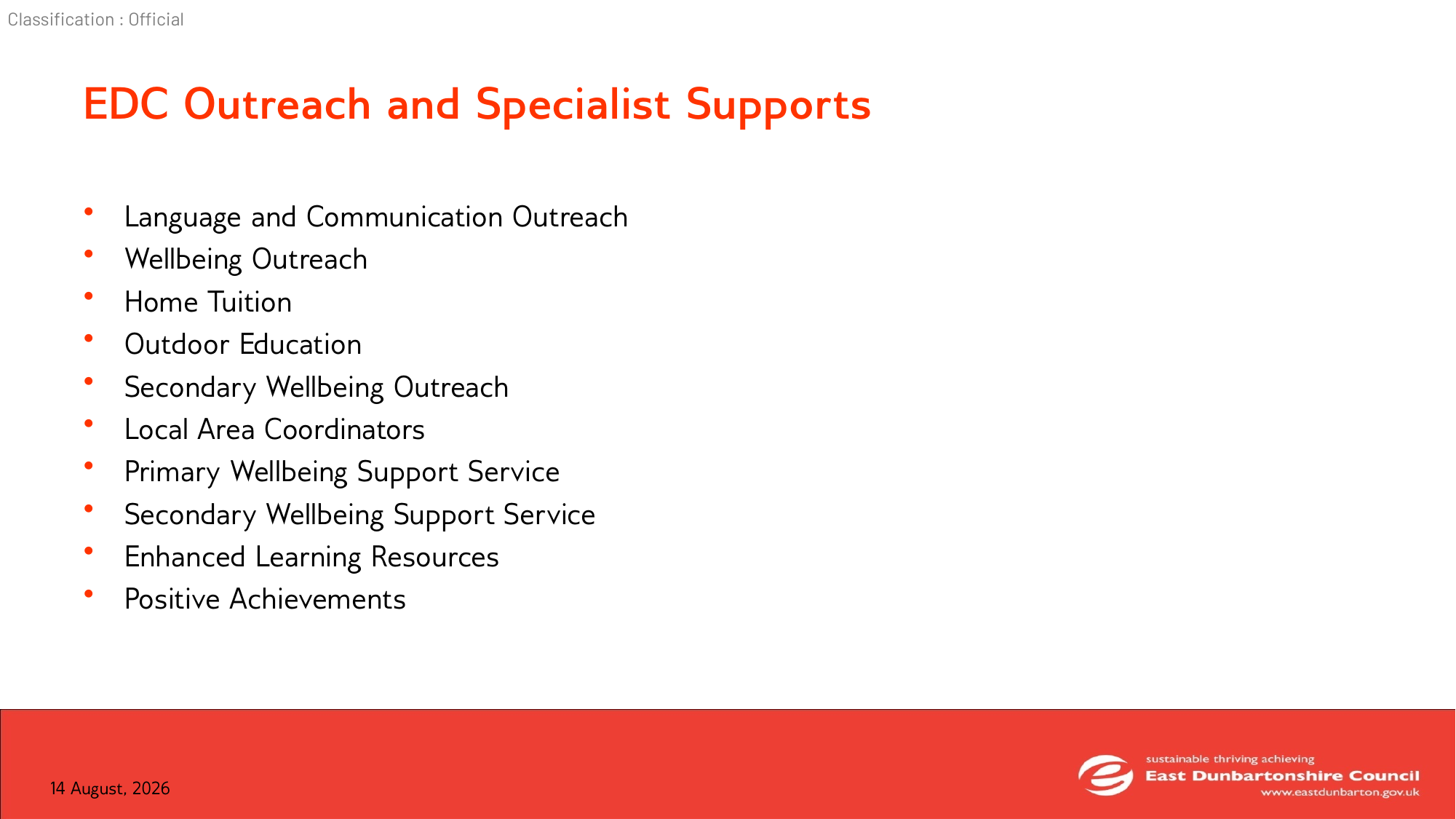

# EDC Outreach and Specialist Supports
Language and Communication Outreach
Wellbeing Outreach
Home Tuition
Outdoor Education
Secondary Wellbeing Outreach
Local Area Coordinators
Primary Wellbeing Support Service
Secondary Wellbeing Support Service
Enhanced Learning Resources
Positive Achievements